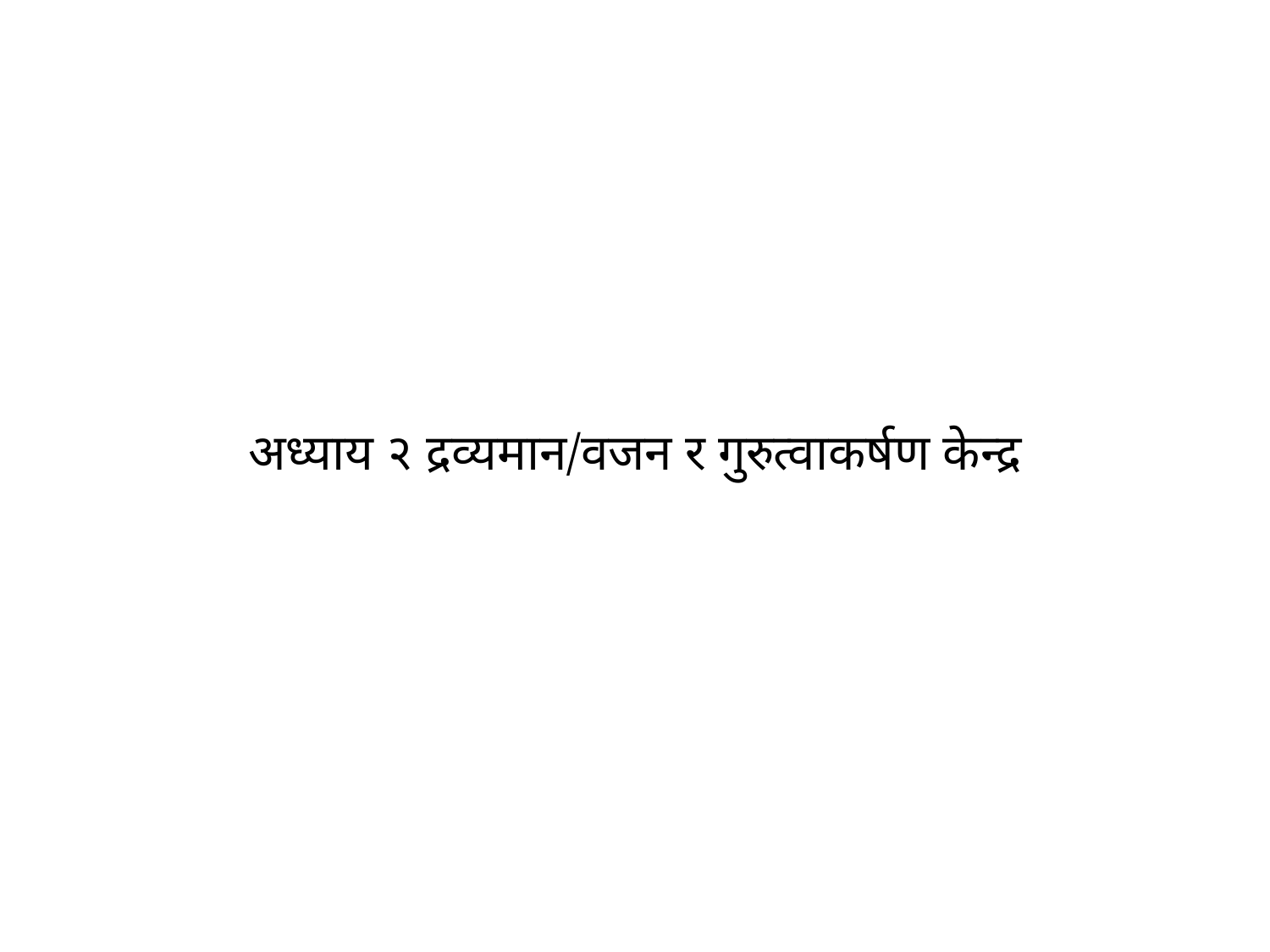

# अध्याय २ द्रव्यमान/वजन र गुरुत्वाकर्षण केन्द्र